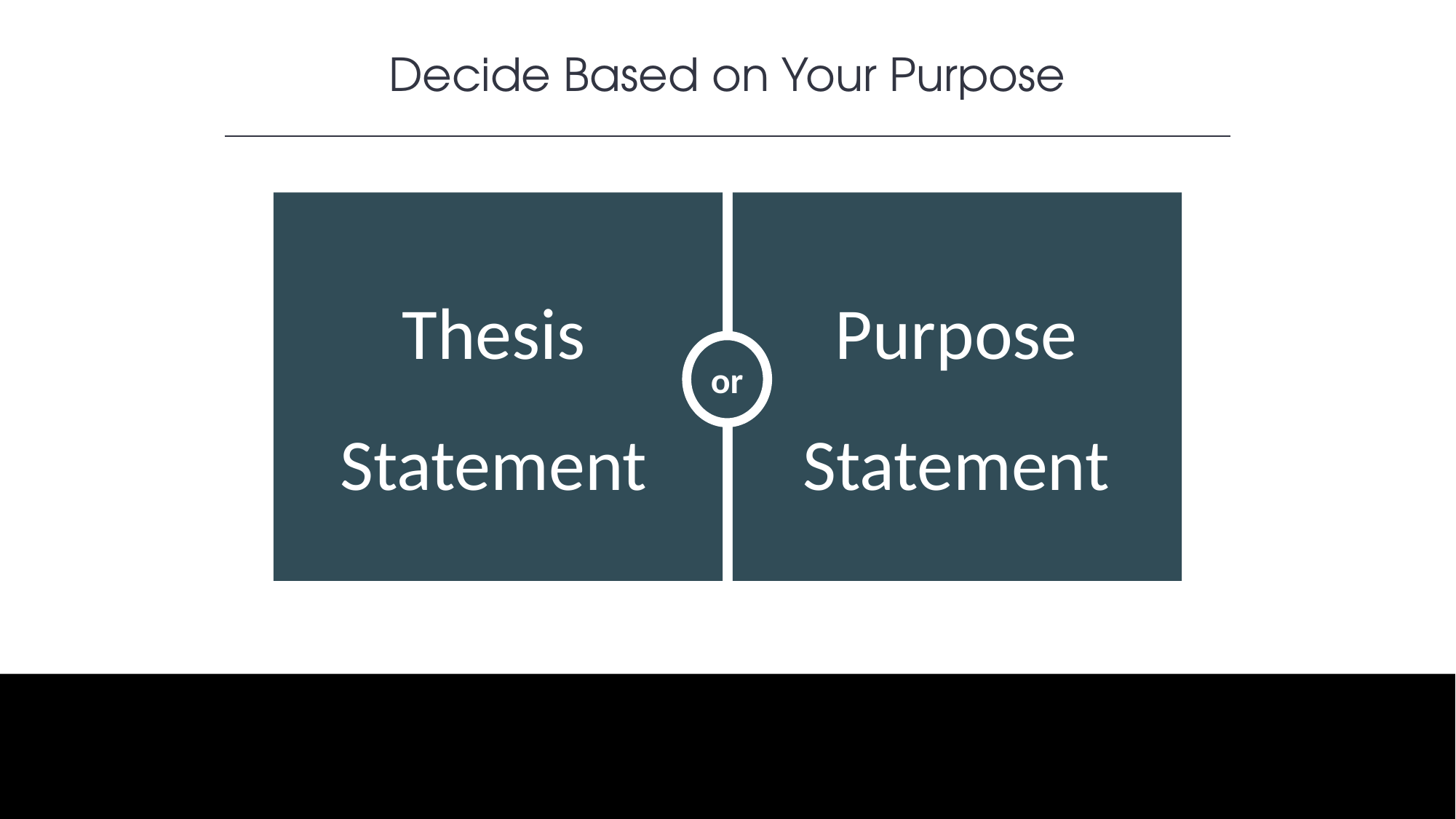

Decide Based on Your Purpose
HAWKES LEARNING

or
Thesis Statement
Purpose Statement